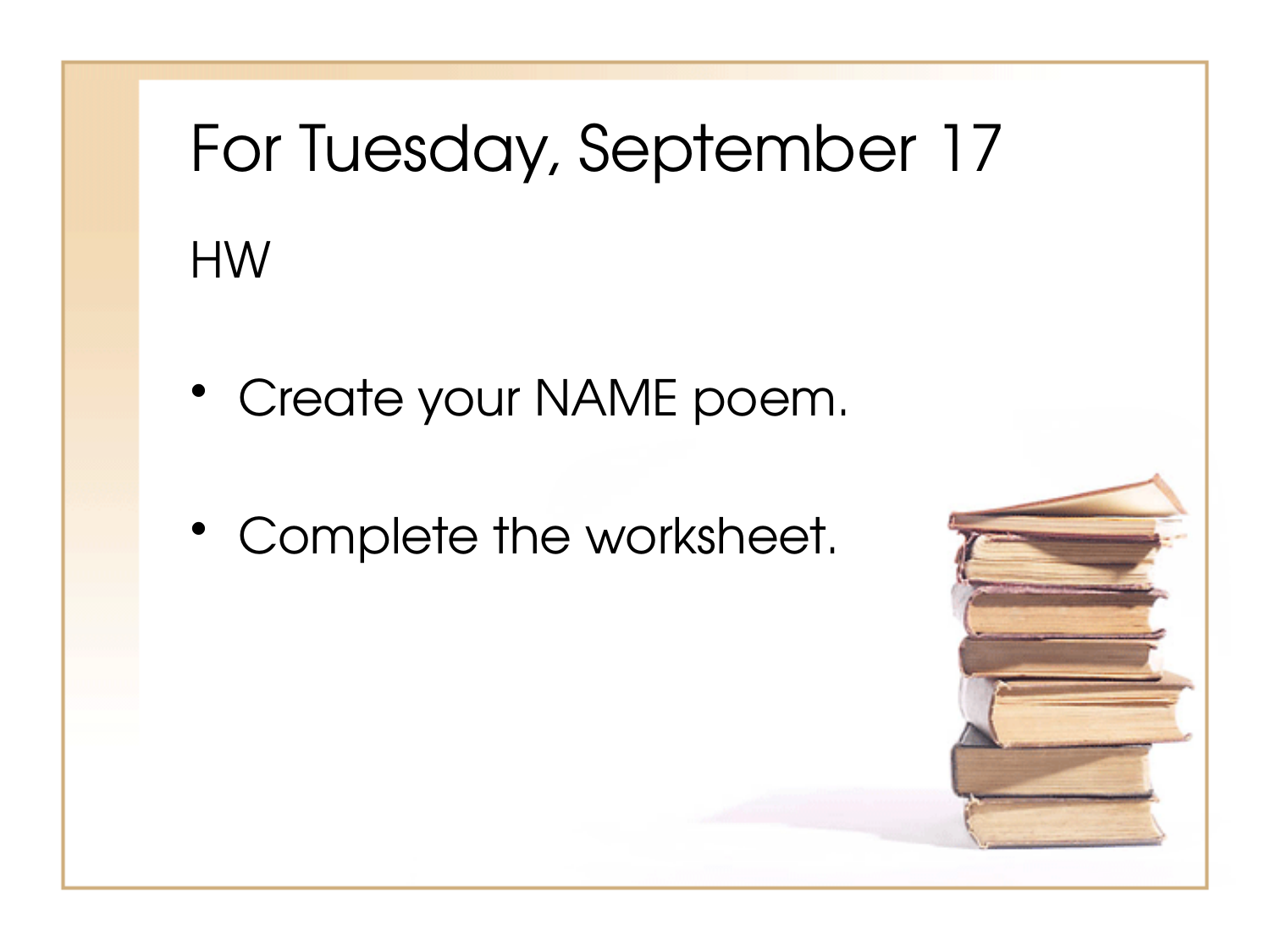

# For Tuesday, September 17
HW

Create your NAME poem.

Complete the worksheet.